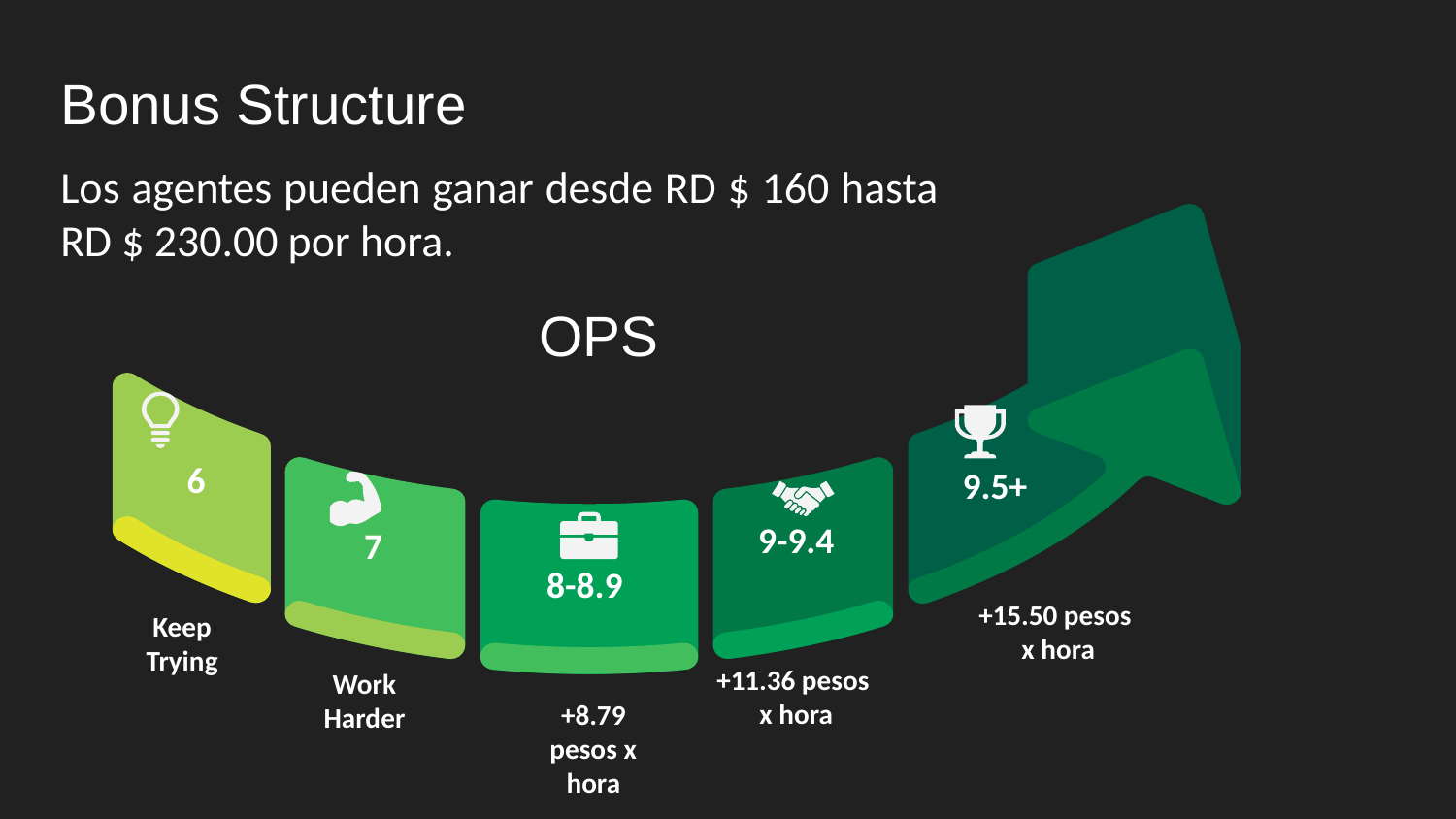

# Bonus Structure
Los agentes pueden ganar desde RD $ 160 hasta RD $ 230.00 por hora.

OPS

6

9.5+

9-9.4

7
8-8.9
+15.50 pesos
x hora

Keep Trying

+11.36 pesos
x hora
Work Harder
+8.79 pesos x hora